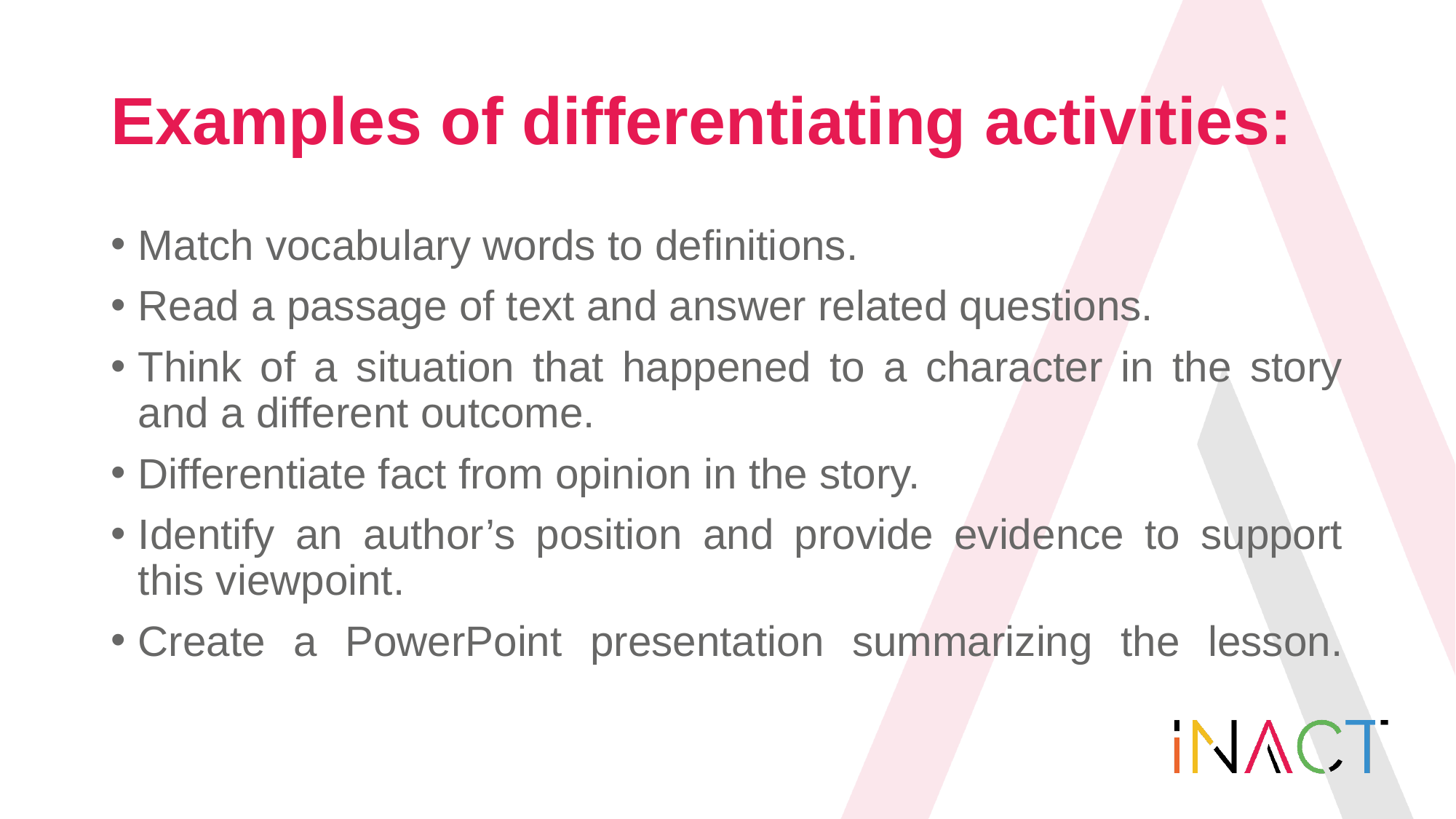

# Examples of differentiating activities:
Match vocabulary words to definitions.
Read a passage of text and answer related questions.
Think of a situation that happened to a character in the story and a different outcome.
Differentiate fact from opinion in the story.
Identify an author’s position and provide evidence to support this viewpoint.
Create a PowerPoint presentation summarizing the lesson.